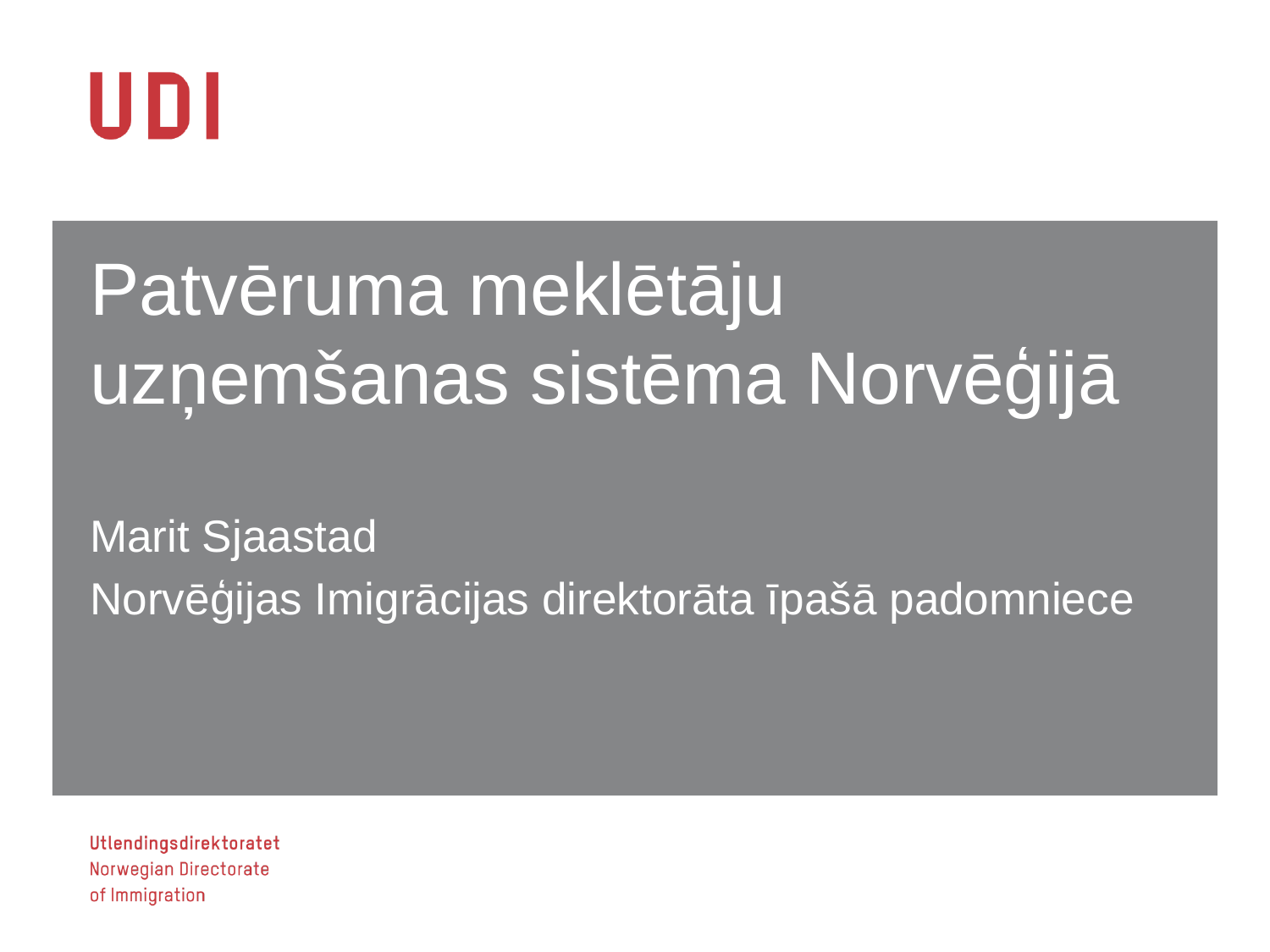

1 (1)
# Patvēruma meklētāju uzņemšanas sistēma Norvēģijā
Marit Sjaastad
Norvēģijas Imigrācijas direktorāta īpašā padomniece